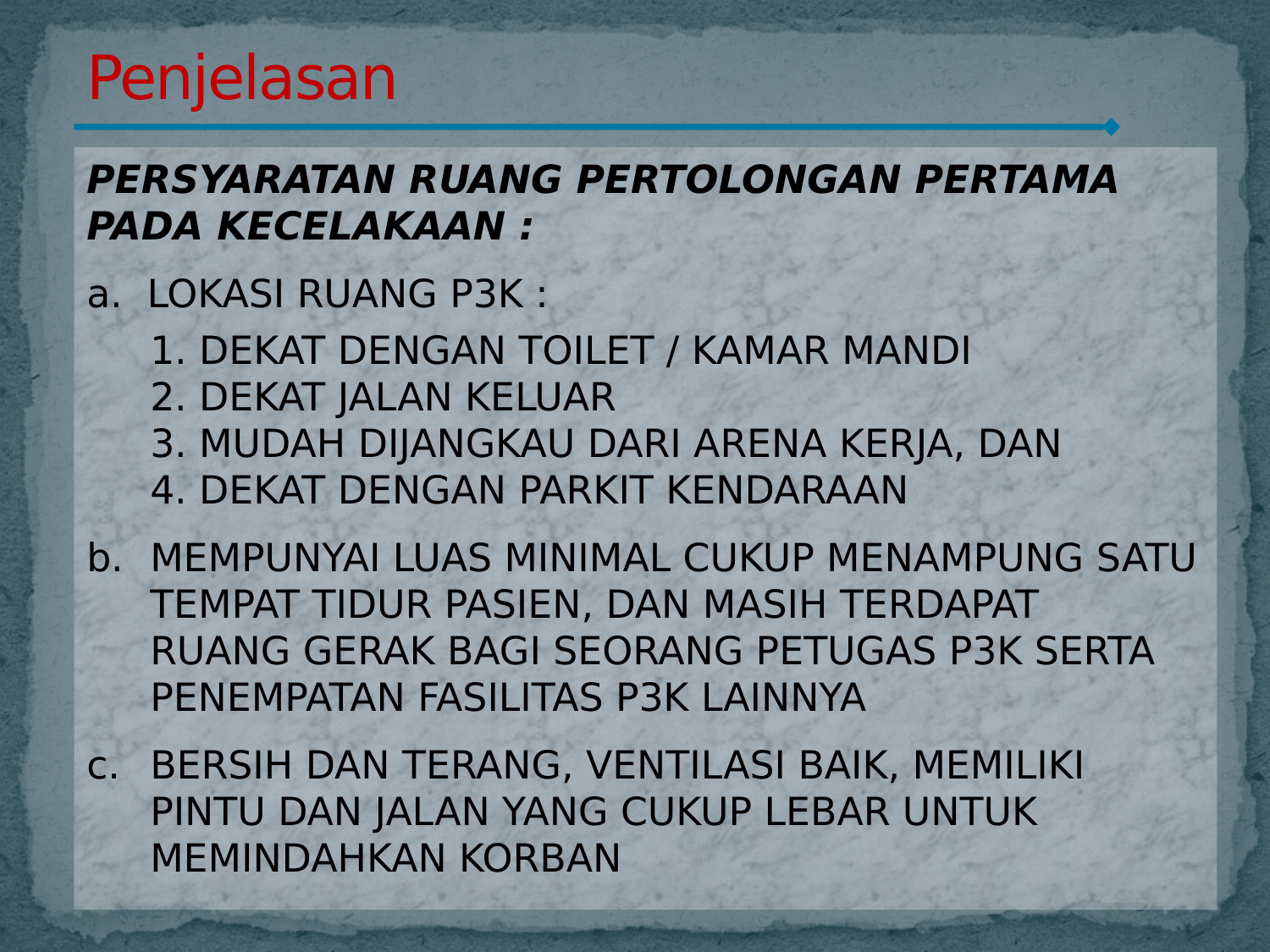

Penjelasan
#

PERSYARATAN RUANG PERTOLONGAN PERTAMA PADA KECELAKAAN :
a.  LOKASI RUANG P3K :
1. DEKAT DENGAN TOILET / KAMAR MANDI
2. DEKAT JALAN KELUAR
3. MUDAH DIJANGKAU DARI ARENA KERJA, DAN
4. DEKAT DENGAN PARKIT KENDARAAN
MEMPUNYAI LUAS MINIMAL CUKUP MENAMPUNG SATU TEMPAT TIDUR PASIEN, DAN MASIH TERDAPAT  RUANG GERAK BAGI SEORANG PETUGAS P3K SERTA PENEMPATAN FASILITAS P3K LAINNYA
BERSIH DAN TERANG, VENTILASI BAIK, MEMILIKI PINTU DAN JALAN YANG CUKUP LEBAR UNTUK MEMINDAHKAN KORBAN